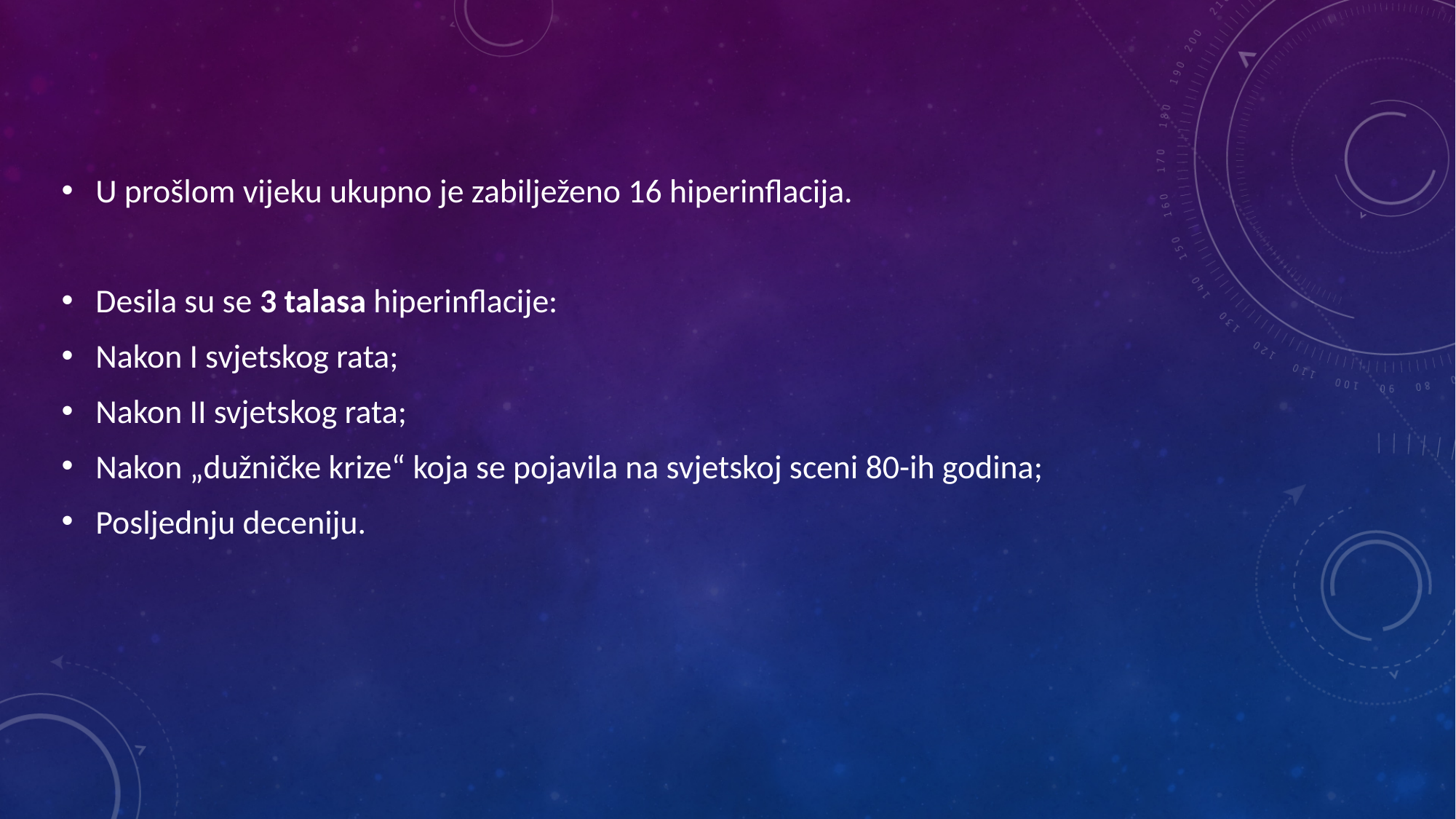

U prošlom vijeku ukupno je zabilježeno 16 hiperinflacija.

Desila su se 3 talasa hiperinflacije:
Nakon I svjetskog rata;
Nakon II svjetskog rata;
Nakon „dužničke krize“ koja se pojavila na svjetskoj sceni 80-ih godina;
Posljednju deceniju.